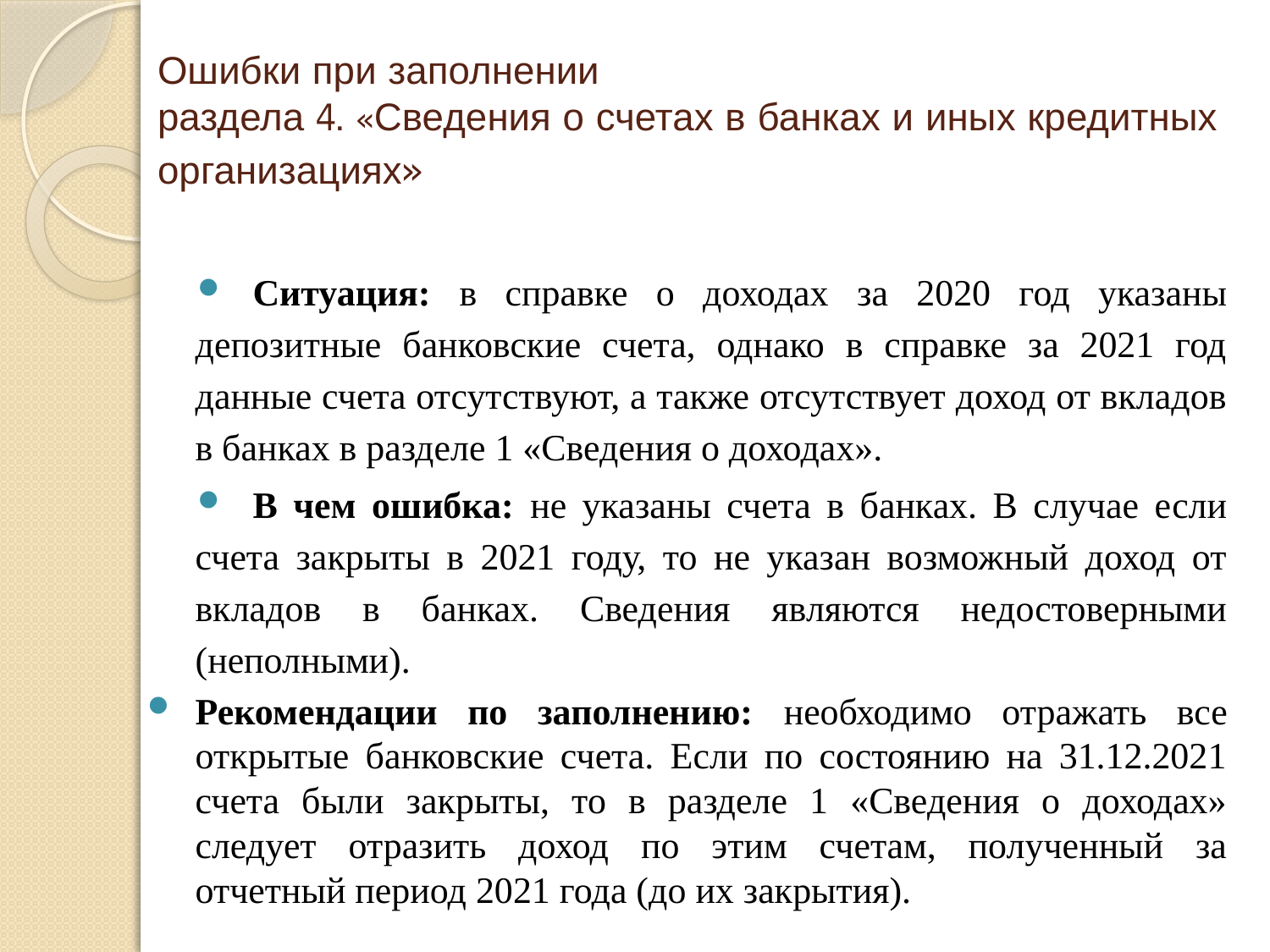

# Ошибки при заполнении раздела 4. «Сведения о счетах в банках и иных кредитных организациях»
Ситуация: в справке о доходах за 2020 год указаны депозитные банковские счета, однако в справке за 2021 год данные счета отсутствуют, а также отсутствует доход от вкладов в банках в разделе 1 «Сведения о доходах».
В чем ошибка: не указаны счета в банках. В случае если счета закрыты в 2021 году, то не указан возможный доход от вкладов в банках. Сведения являются недостоверными (неполными).
Рекомендации по заполнению: необходимо отражать все открытые банковские счета. Если по состоянию на 31.12.2021 счета были закрыты, то в разделе 1 «Сведения о доходах» следует отразить доход по этим счетам, полученный за отчетный период 2021 года (до их закрытия).